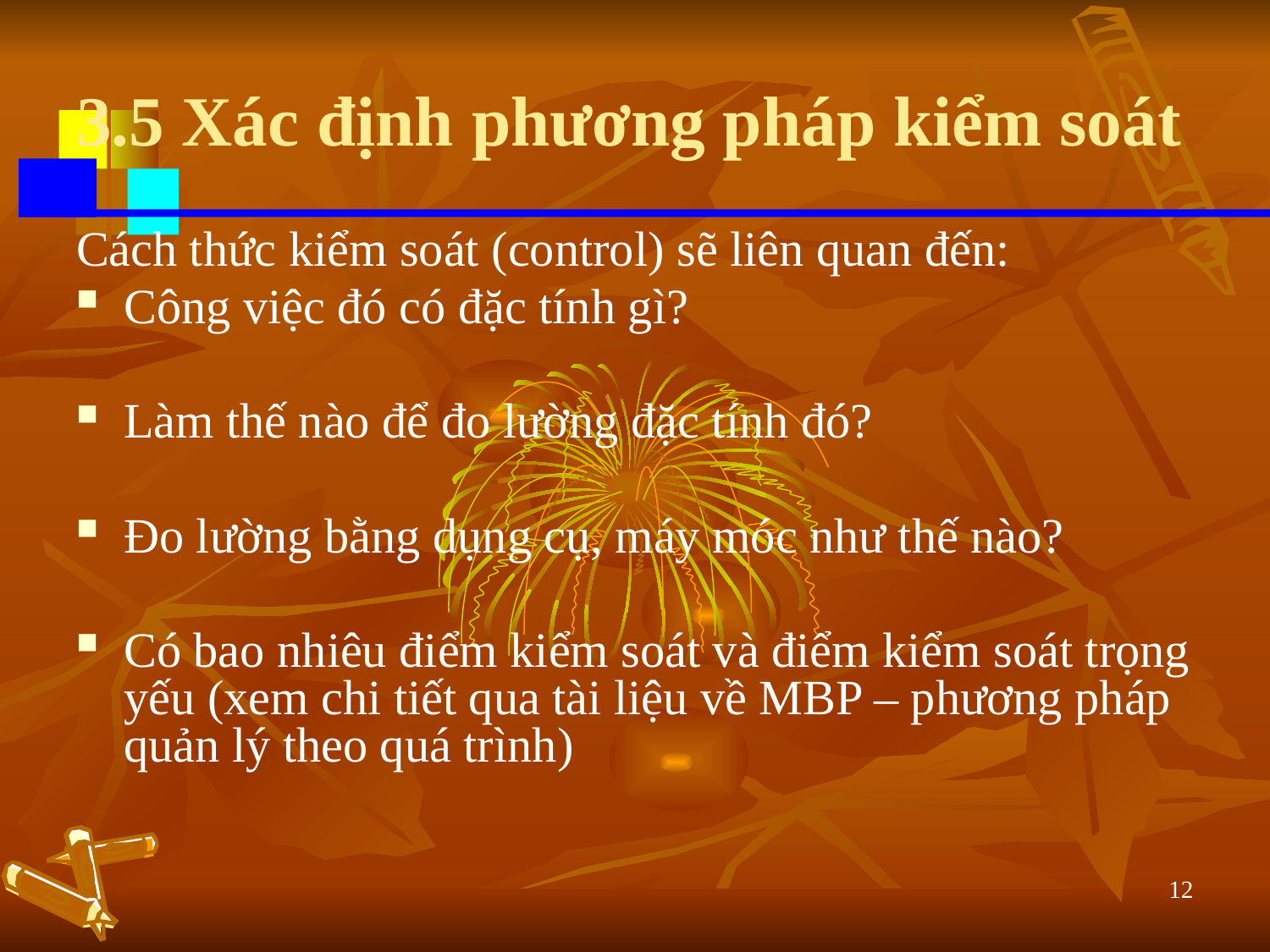

# 3.5 Xác định phương pháp kiểm soát
Cách thức kiểm soát (control) sẽ liên quan đến:
Công việc đó có đặc tính gì?

Làm thế nào để đo lường đặc tính đó?

Đo lường bằng dụng cụ, máy móc như thế nào?

Có bao nhiêu điểm kiểm soát và điểm kiểm soát trọng yếu (xem chi tiết qua tài liệu về MBP – phương pháp quản lý theo quá trình)
12